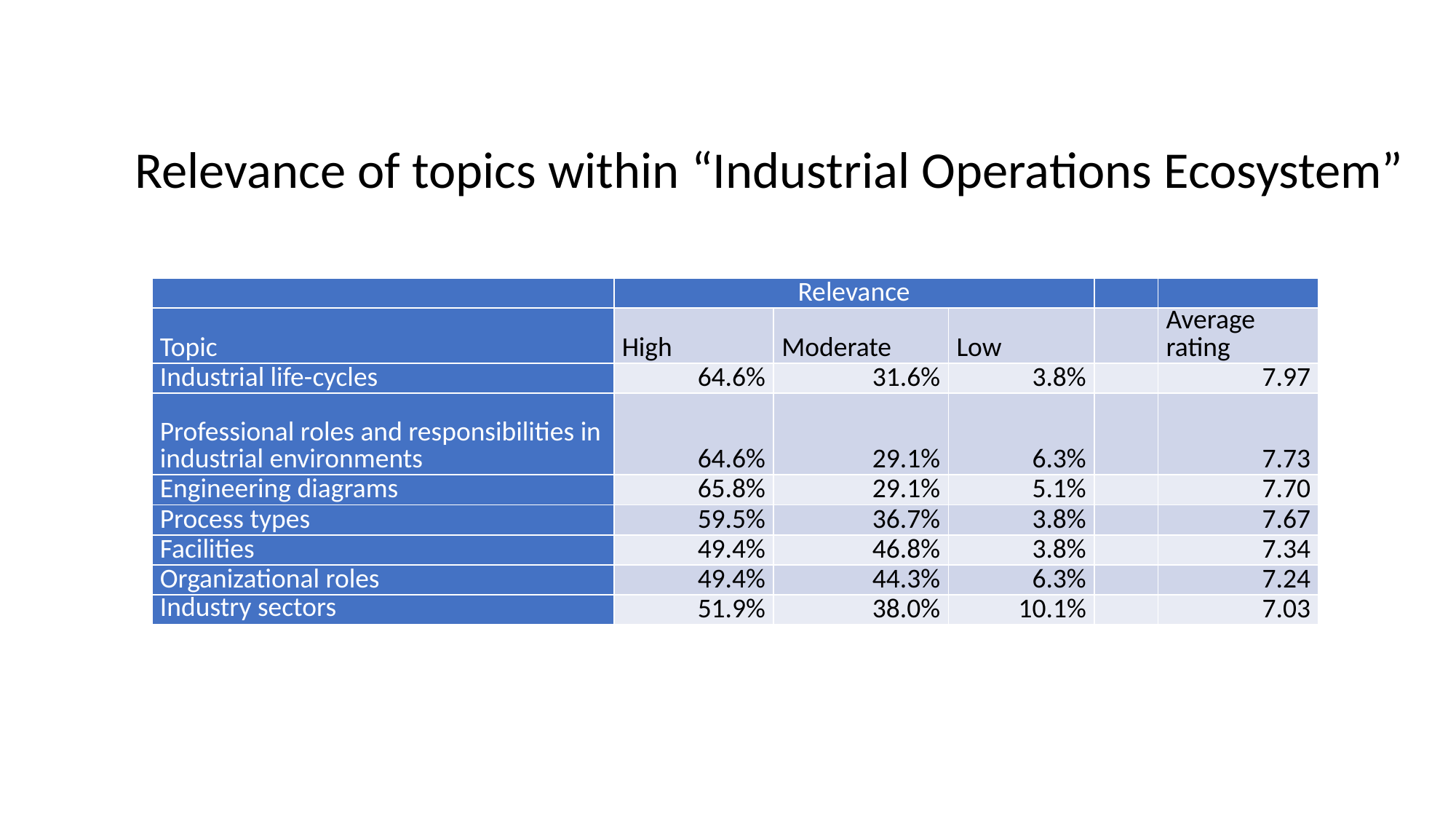

# Relevance of topics within “Industrial Operations Ecosystem”
|  | Relevance |  |  |  |  |
| --- | --- | --- | --- | --- | --- |
| Topic | High | Moderate | Low |  | Average rating |
| Industrial life-cycles | 64.6% | 31.6% | 3.8% |  | 7.97 |
| Professional roles and responsibilities in industrial environments | 64.6% | 29.1% | 6.3% |  | 7.73 |
| Engineering diagrams | 65.8% | 29.1% | 5.1% |  | 7.70 |
| Process types | 59.5% | 36.7% | 3.8% |  | 7.67 |
| Facilities | 49.4% | 46.8% | 3.8% |  | 7.34 |
| Organizational roles | 49.4% | 44.3% | 6.3% |  | 7.24 |
| Industry sectors | 51.9% | 38.0% | 10.1% |  | 7.03 |